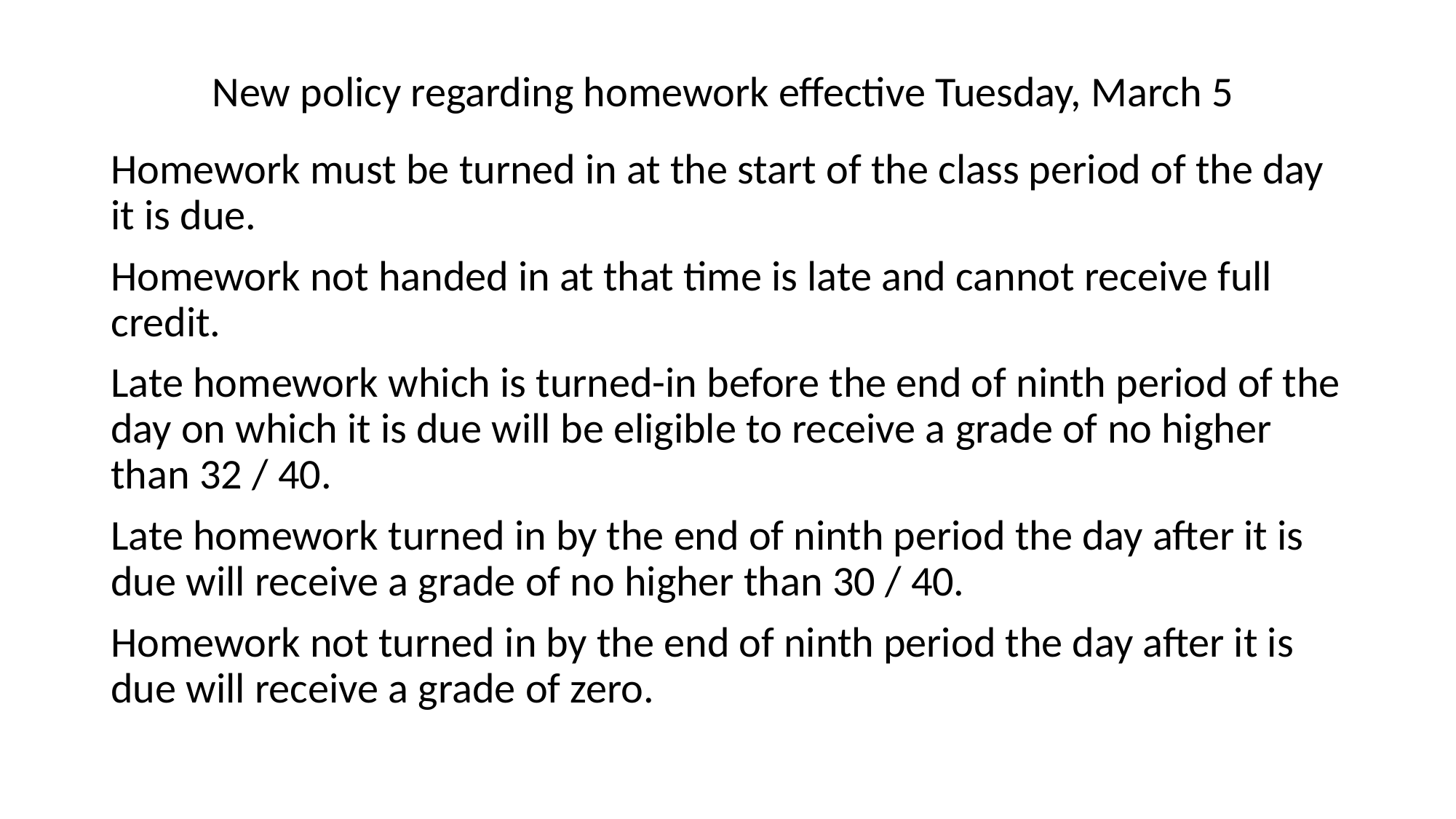

# New policy regarding homework effective Tuesday, March 5
Homework must be turned in at the start of the class period of the day it is due.
Homework not handed in at that time is late and cannot receive full credit.
Late homework which is turned-in before the end of ninth period of the day on which it is due will be eligible to receive a grade of no higher than 32 / 40.
Late homework turned in by the end of ninth period the day after it is due will receive a grade of no higher than 30 / 40.
Homework not turned in by the end of ninth period the day after it is due will receive a grade of zero.